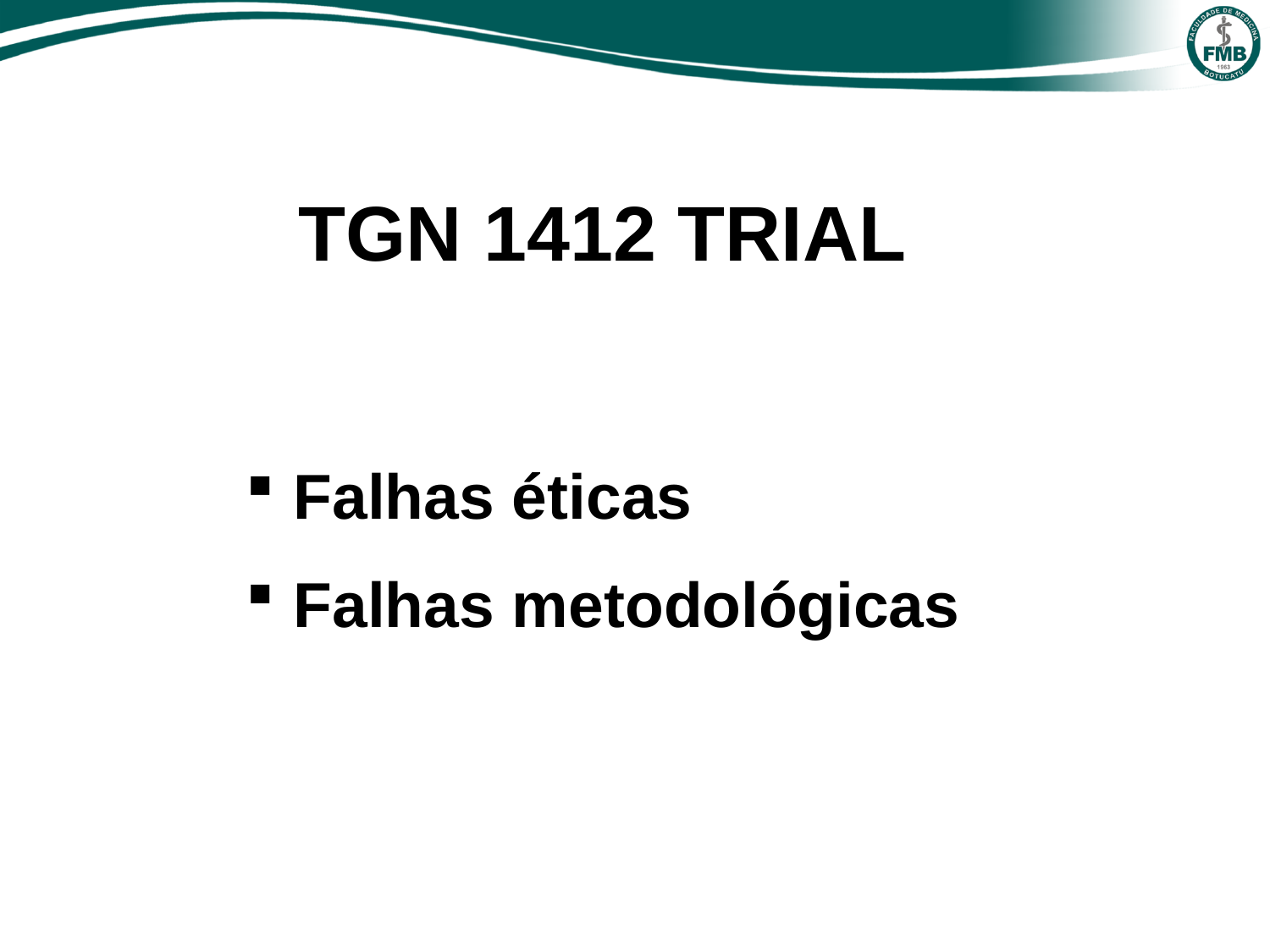

TGN 1412 TRIAL

 Falhas éticas
 Falhas metodológicas